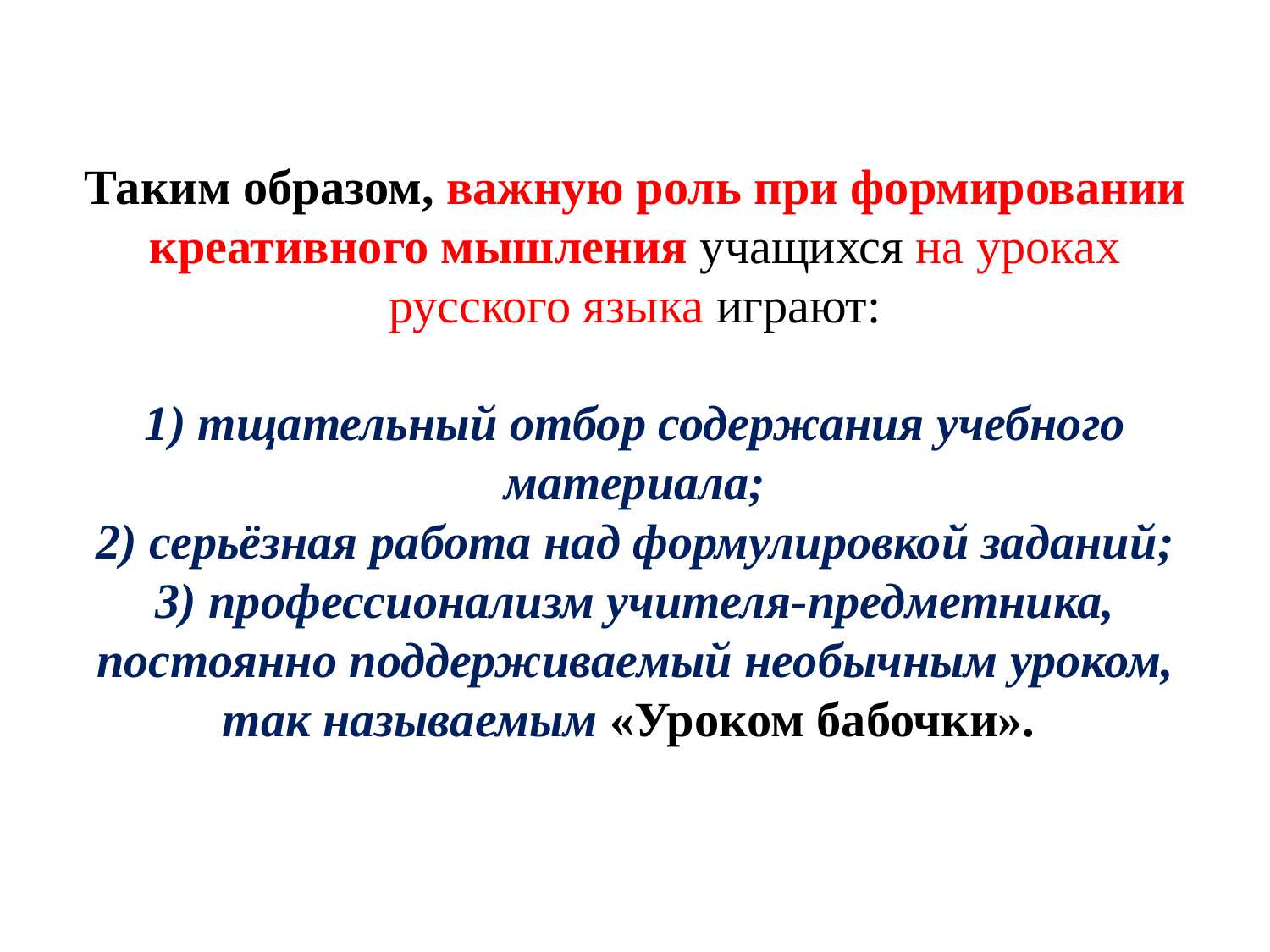

# Таким образом, важную роль при формировании креативного мышления учащихся на уроках русского языка играют: 1) тщательный отбор содержания учебного материала; 2) серьёзная работа над формулировкой заданий; 3) профессионализм учителя-предметника, постоянно поддерживаемый необычным уроком, так называемым «Уроком бабочки».